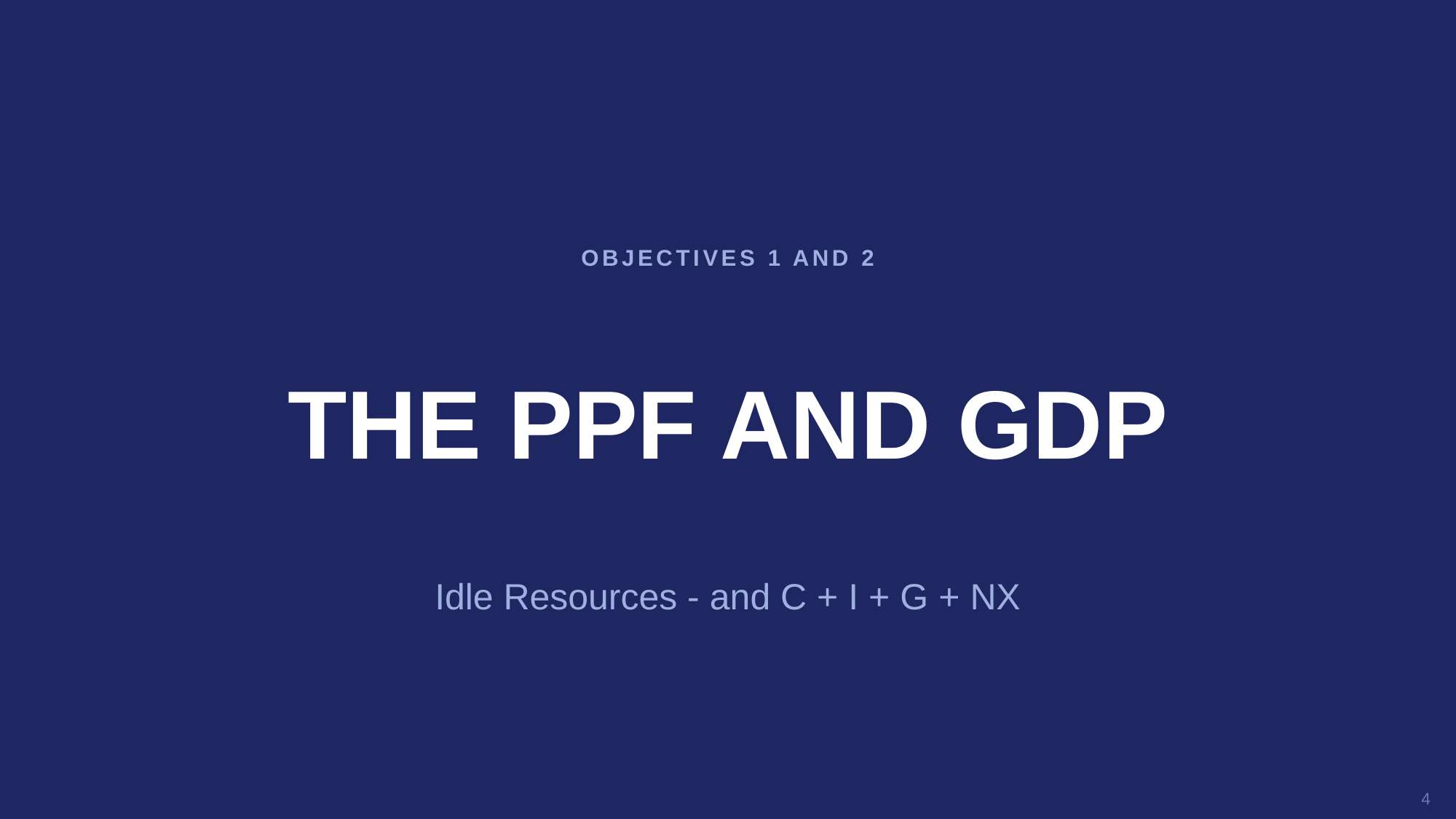

OBJECTIVES 1 AND 2
THE PPF AND GDP
Idle Resources - and C + I + G + NX
4